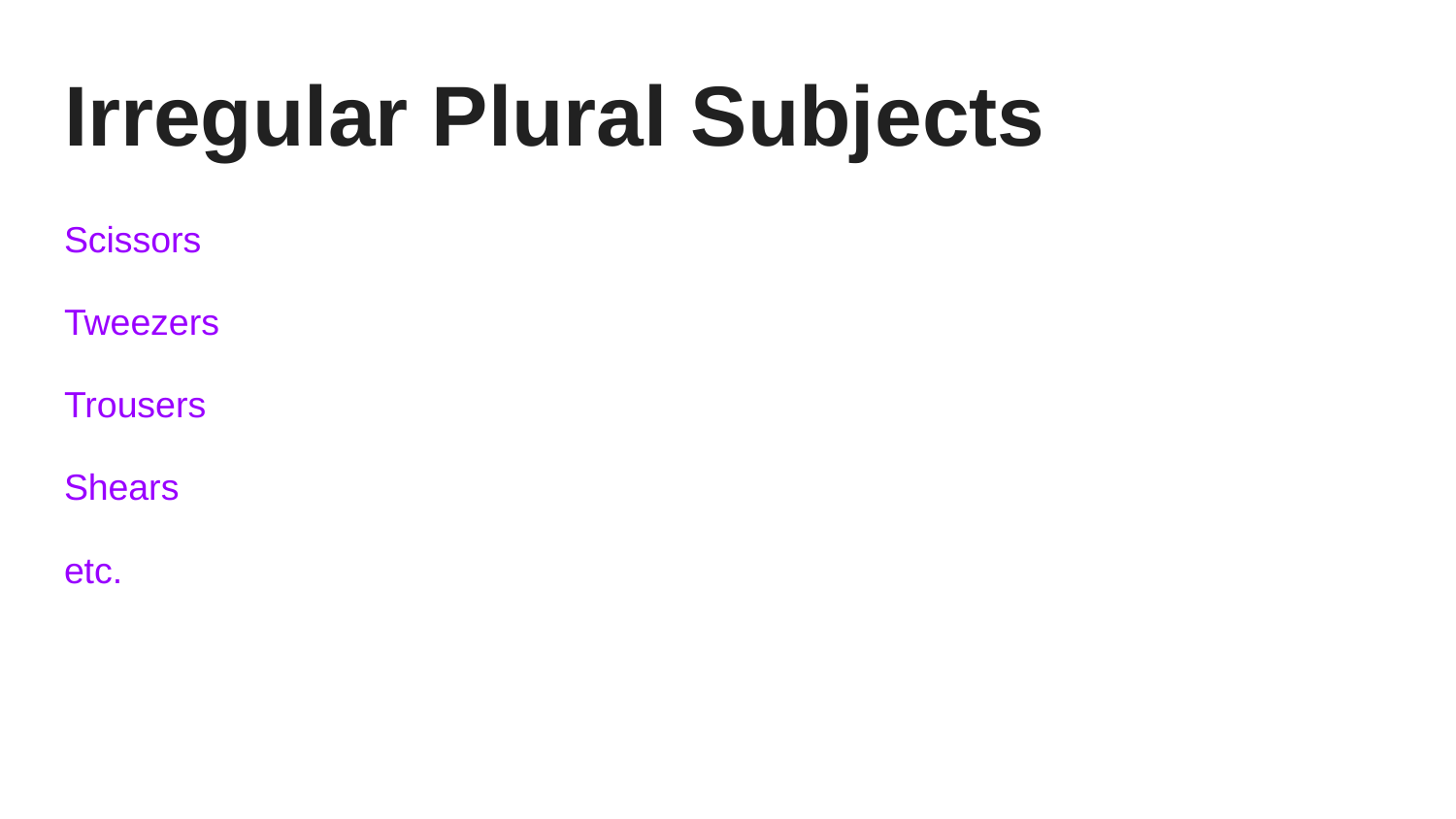

# Irregular Plural Subjects
Scissors
Tweezers
Trousers
Shears
etc.